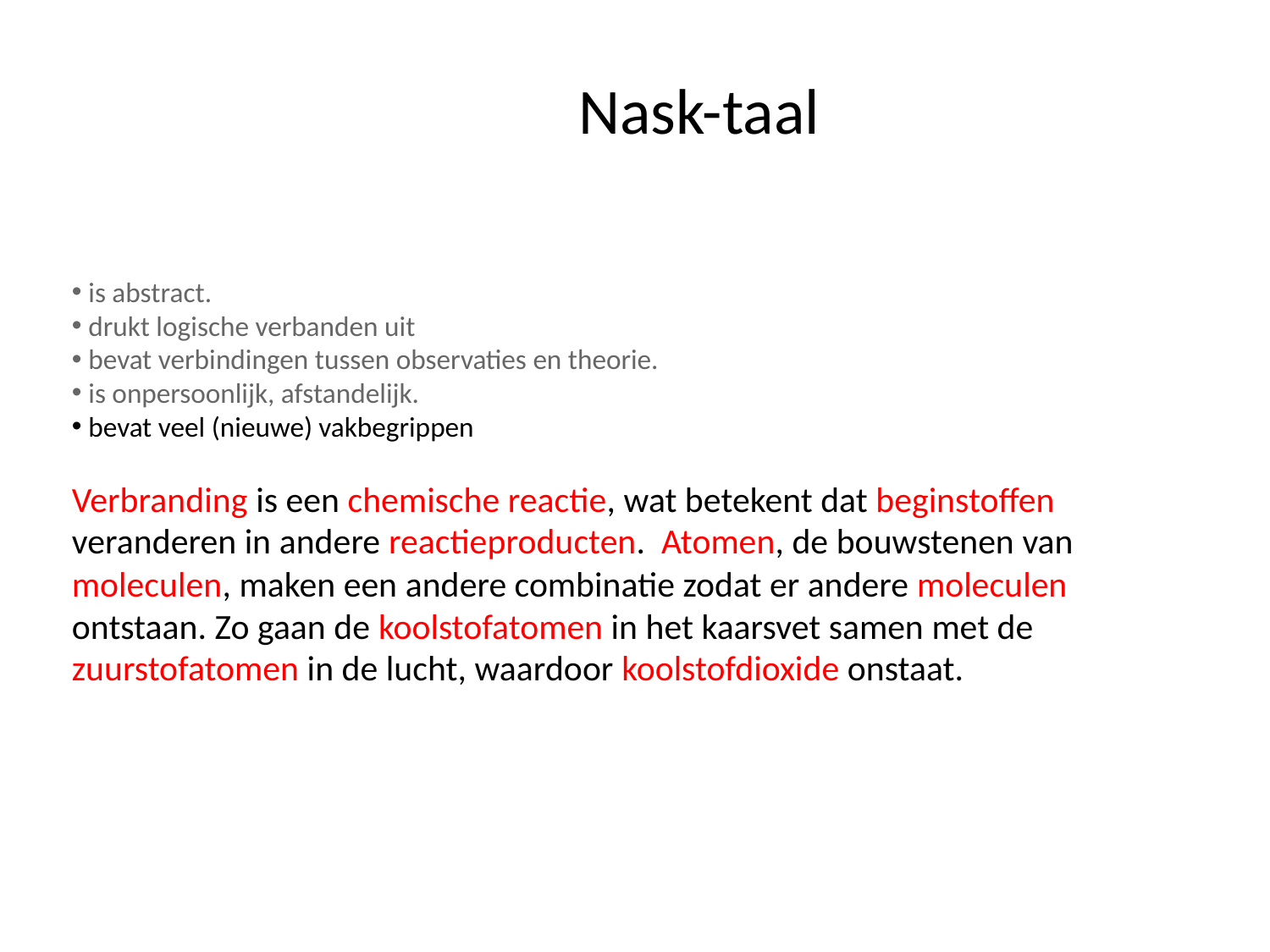

# Nask-taal
 is abstract.
 drukt logische verbanden uit
 bevat verbindingen tussen observaties en theorie.
 is onpersoonlijk, afstandelijk.
 bevat veel (nieuwe) vakbegrippen

Verbranding is een chemische reactie, wat betekent dat beginstoffen veranderen in andere reactieproducten.  Atomen, de bouwstenen van moleculen, maken een andere combinatie zodat er andere moleculen ontstaan. Zo gaan de koolstofatomen in het kaarsvet samen met de zuurstofatomen in de lucht, waardoor koolstofdioxide onstaat.